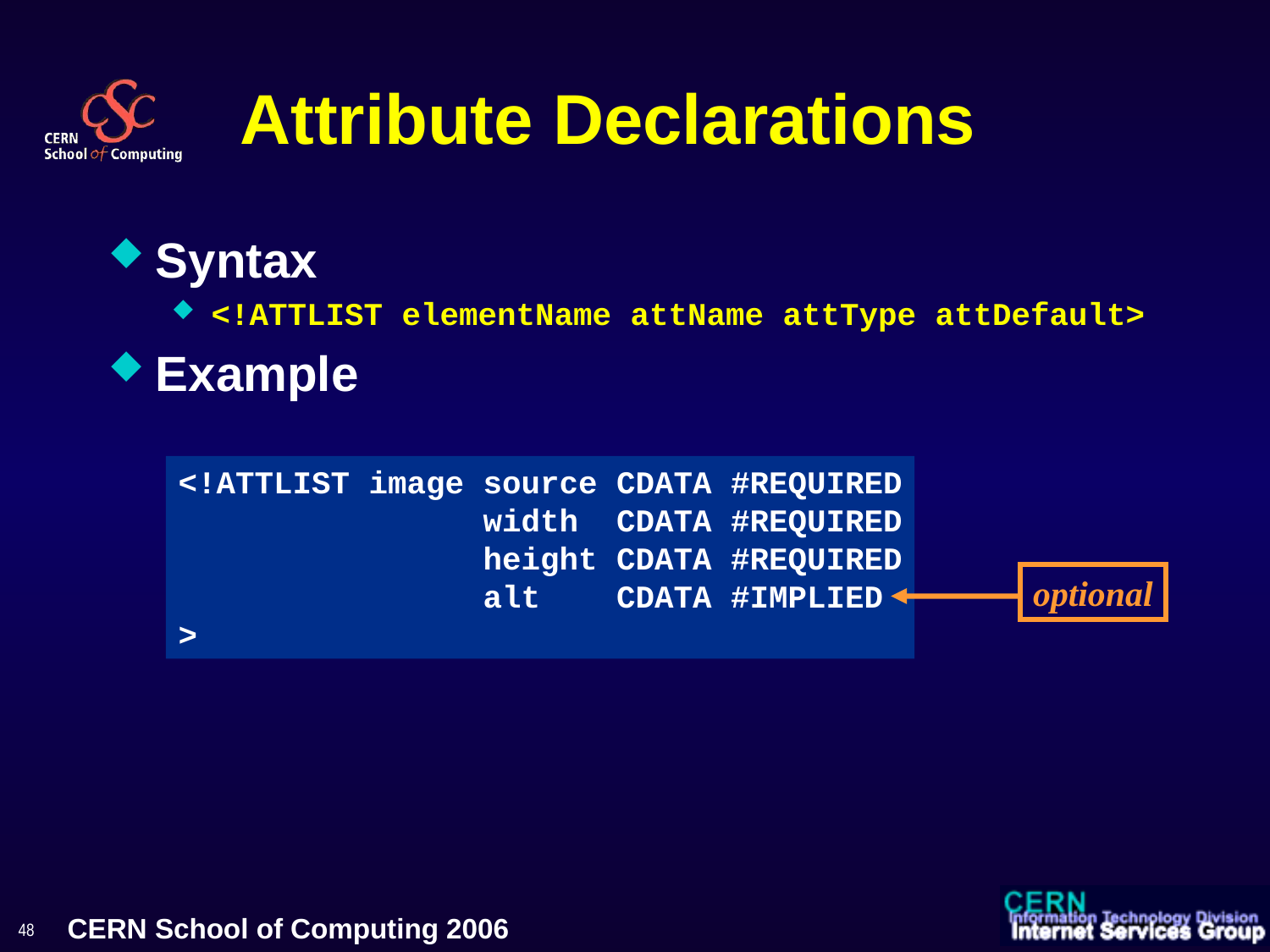

# Attribute Declarations
Syntax
<!ATTLIST elementName attName attType attDefault>
Example

<!ATTLIST image source CDATA #REQUIRED
                width  CDATA #REQUIRED
                height CDATA #REQUIRED
                alt    CDATA #IMPLIED
>
optional

48